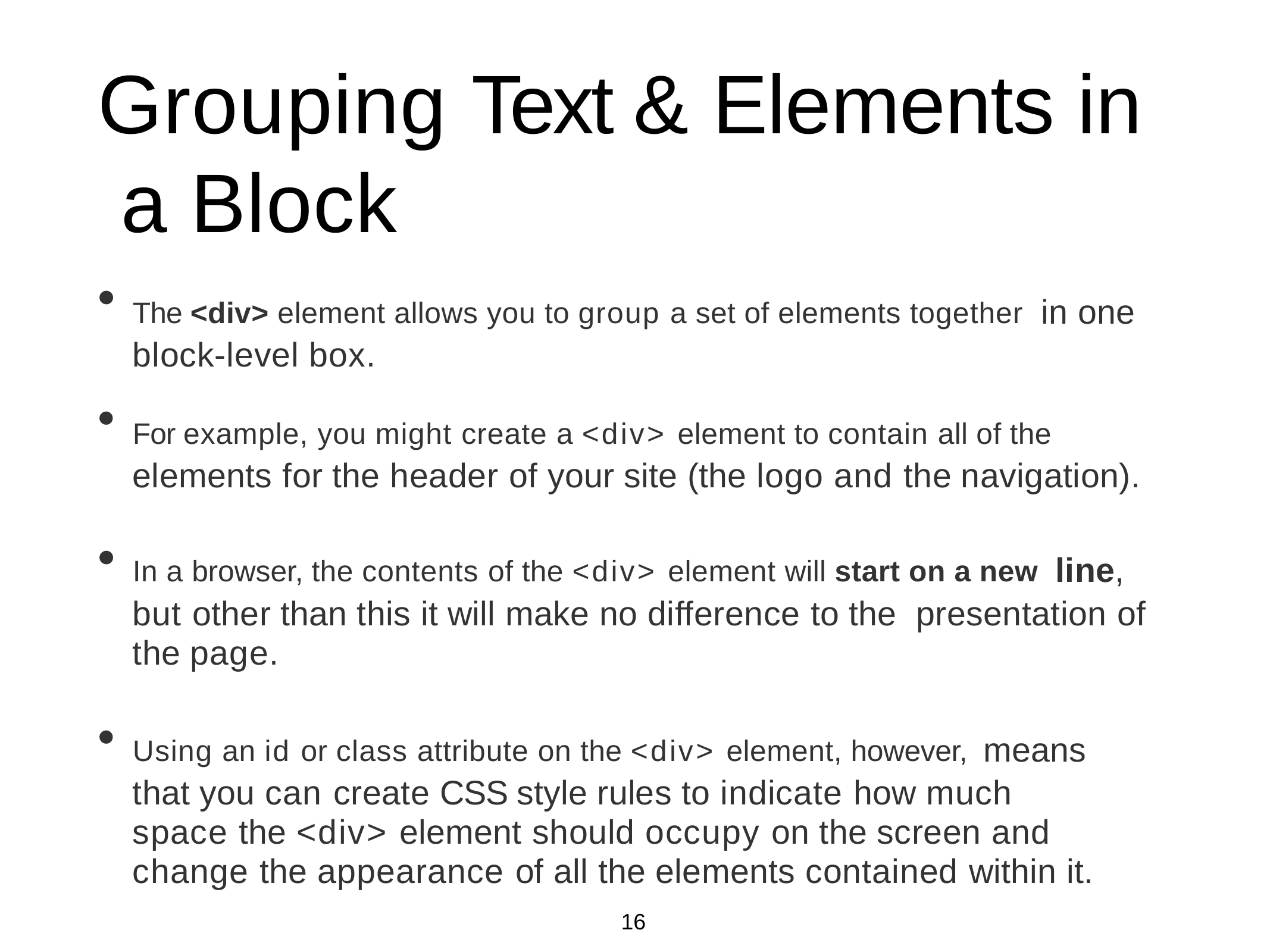

# Grouping Text & Elements in  a Block
The <div> element allows you to group a set of elements together  in one block-level box.

For example, you might create a <div> element to contain all of the  elements for the header of your site (the logo and the navigation).

In a browser, the contents of the <div> element will start on a new  line, but other than this it will make no difference to the  presentation of the page.

Using an id or class attribute on the <div> element, however,  means that you can create CSS style rules to indicate how much  space the <div> element should occupy on the screen and  change the appearance of all the elements contained within it.
16